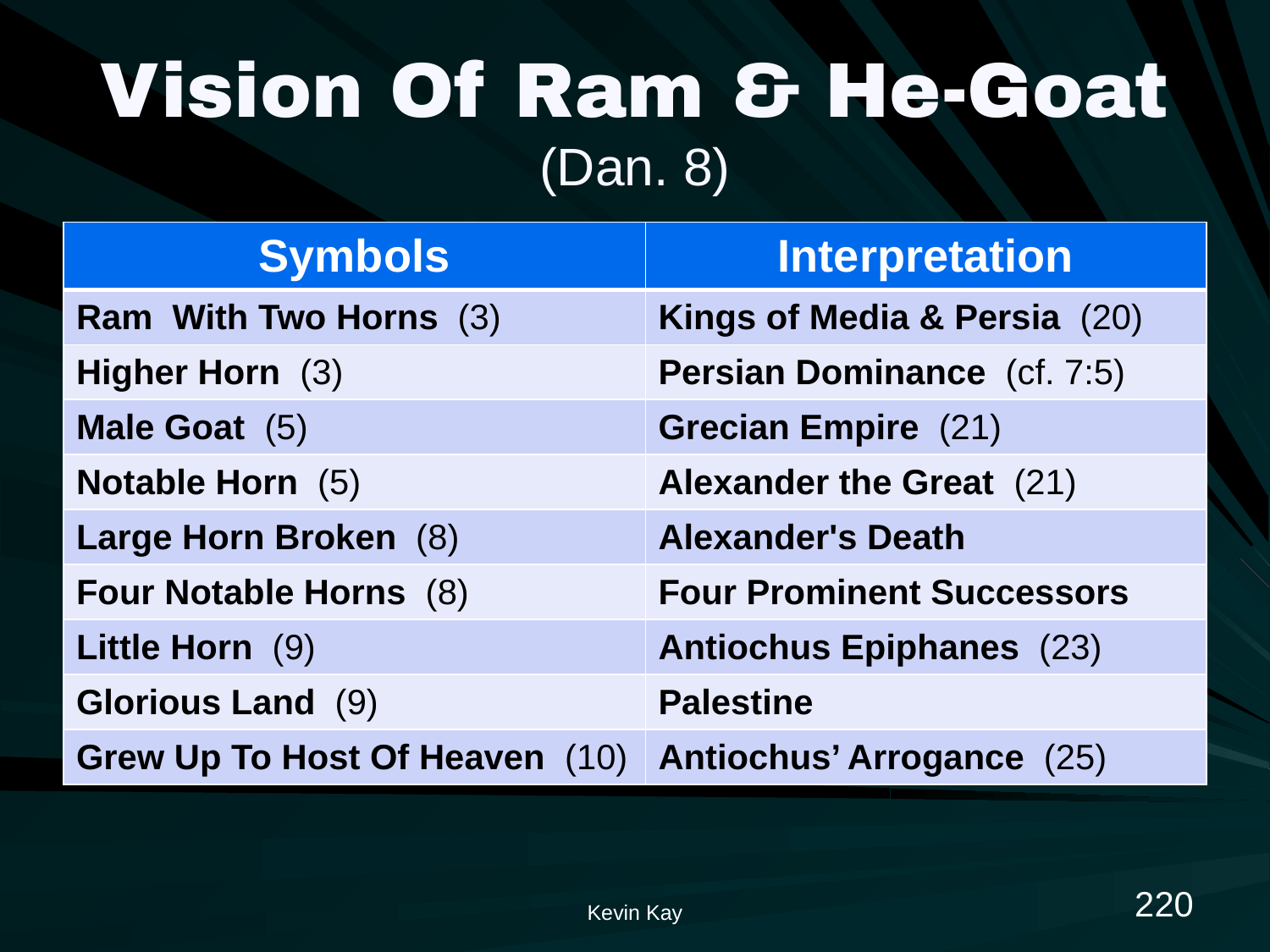

# Vision Of Ram & He-Goat (Dan. 8)
| Symbols | Interpretation |
| --- | --- |
| Ram With Two Horns (3) | Kings of Media & Persia (20) |
| Higher Horn (3) | Persian Dominance (cf. 7:5) |
| Male Goat (5) | Grecian Empire (21) |
| Notable Horn (5) | Alexander the Great (21) |
| Large Horn Broken (8) | Alexander's Death |
| Four Notable Horns (8) | Four Prominent Successors |
| Little Horn (9) | Antiochus Epiphanes (23) |
| Glorious Land (9) | Palestine |
| Grew Up To Host Of Heaven (10) | Antiochus’ Arrogance (25) |
220
Kevin Kay